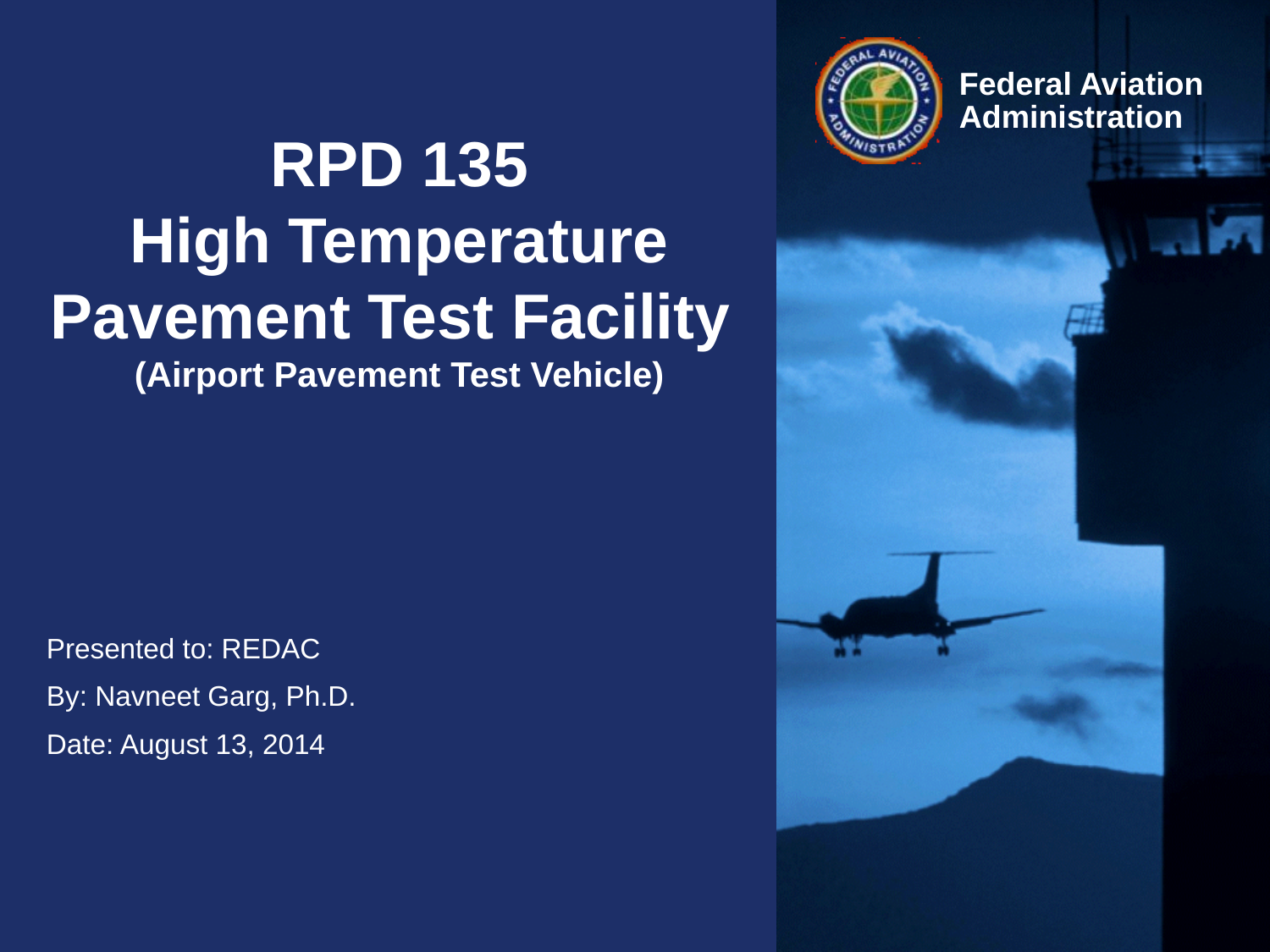

# RPD 135 High Temperature Pavement Test Facility (Airport Pavement Test Vehicle)